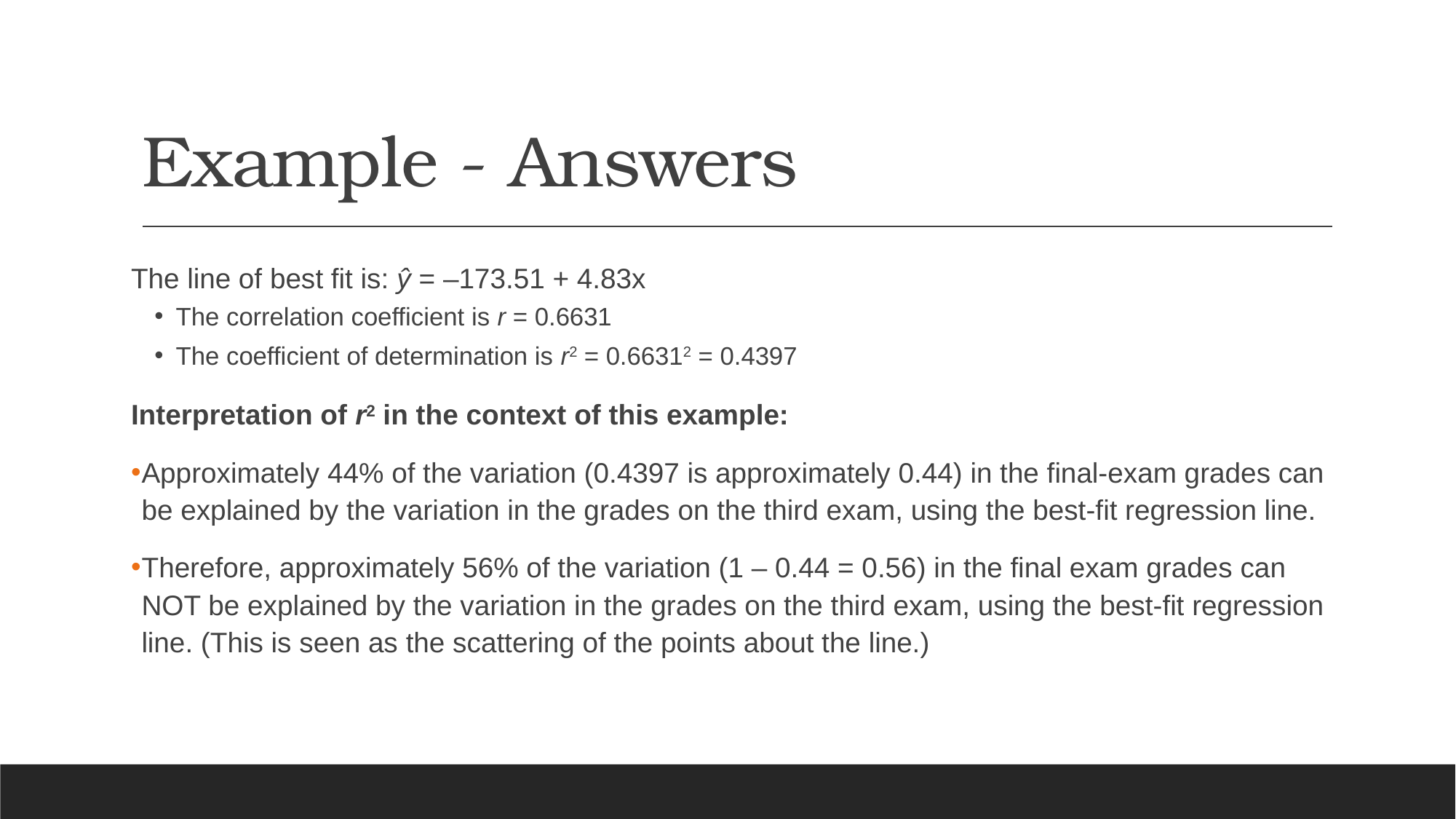

# Example - Answers
The line of best fit is: ŷ = –173.51 + 4.83x
The correlation coefficient is r = 0.6631
The coefficient of determination is r2 = 0.66312 = 0.4397
Interpretation of r2 in the context of this example:
Approximately 44% of the variation (0.4397 is approximately 0.44) in the final-exam grades can be explained by the variation in the grades on the third exam, using the best-fit regression line.
Therefore, approximately 56% of the variation (1 – 0.44 = 0.56) in the final exam grades can NOT be explained by the variation in the grades on the third exam, using the best-fit regression line. (This is seen as the scattering of the points about the line.)